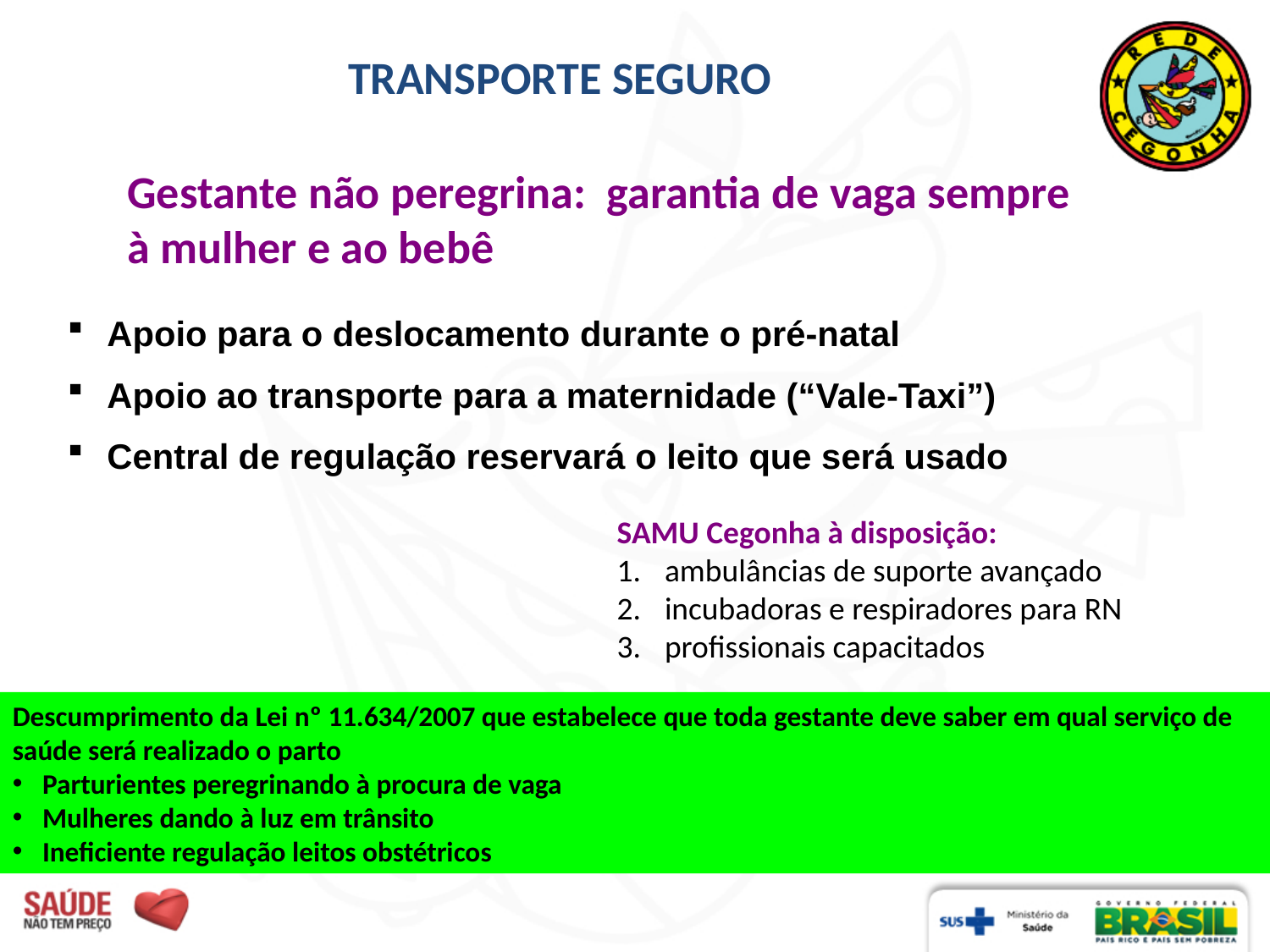

# TRANSPORTE SEGURO
Gestante não peregrina:  garantia de vaga sempre à mulher e ao bebê
 Apoio para o deslocamento durante o pré-natal
 Apoio ao transporte para a maternidade (“Vale-Taxi”)
 Central de regulação reservará o leito que será usado
SAMU Cegonha à disposição:
ambulâncias de suporte avançado
incubadoras e respiradores para RN
profissionais capacitados
Descumprimento da Lei nº 11.634/2007 que estabelece que toda gestante deve saber em qual serviço de saúde será realizado o parto
Parturientes peregrinando à procura de vaga
Mulheres dando à luz em trânsito
Ineficiente regulação leitos obstétricos